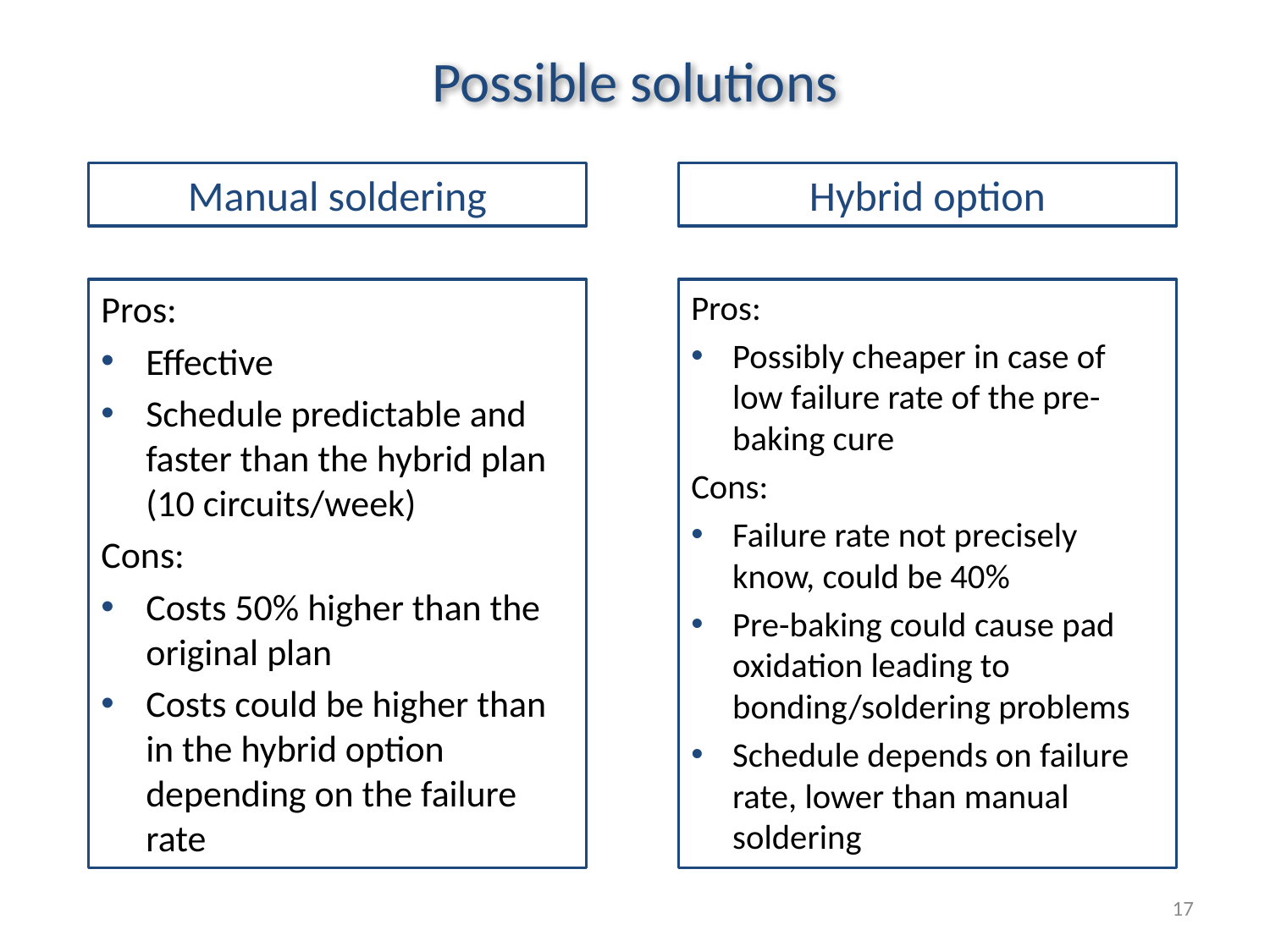

# Possible solutions
Manual soldering
Hybrid option
Pros:
Effective
Schedule predictable and faster than the hybrid plan
(10 circuits/week)
Cons:
Costs 50% higher than the original plan
Costs could be higher than in the hybrid option depending on the failure rate
Pros:
Possibly cheaper in case of low failure rate of the pre-baking cure
Cons:
Failure rate not precisely know, could be 40%
Pre-baking could cause pad oxidation leading to bonding/soldering problems
Schedule depends on failure rate, lower than manual soldering
17